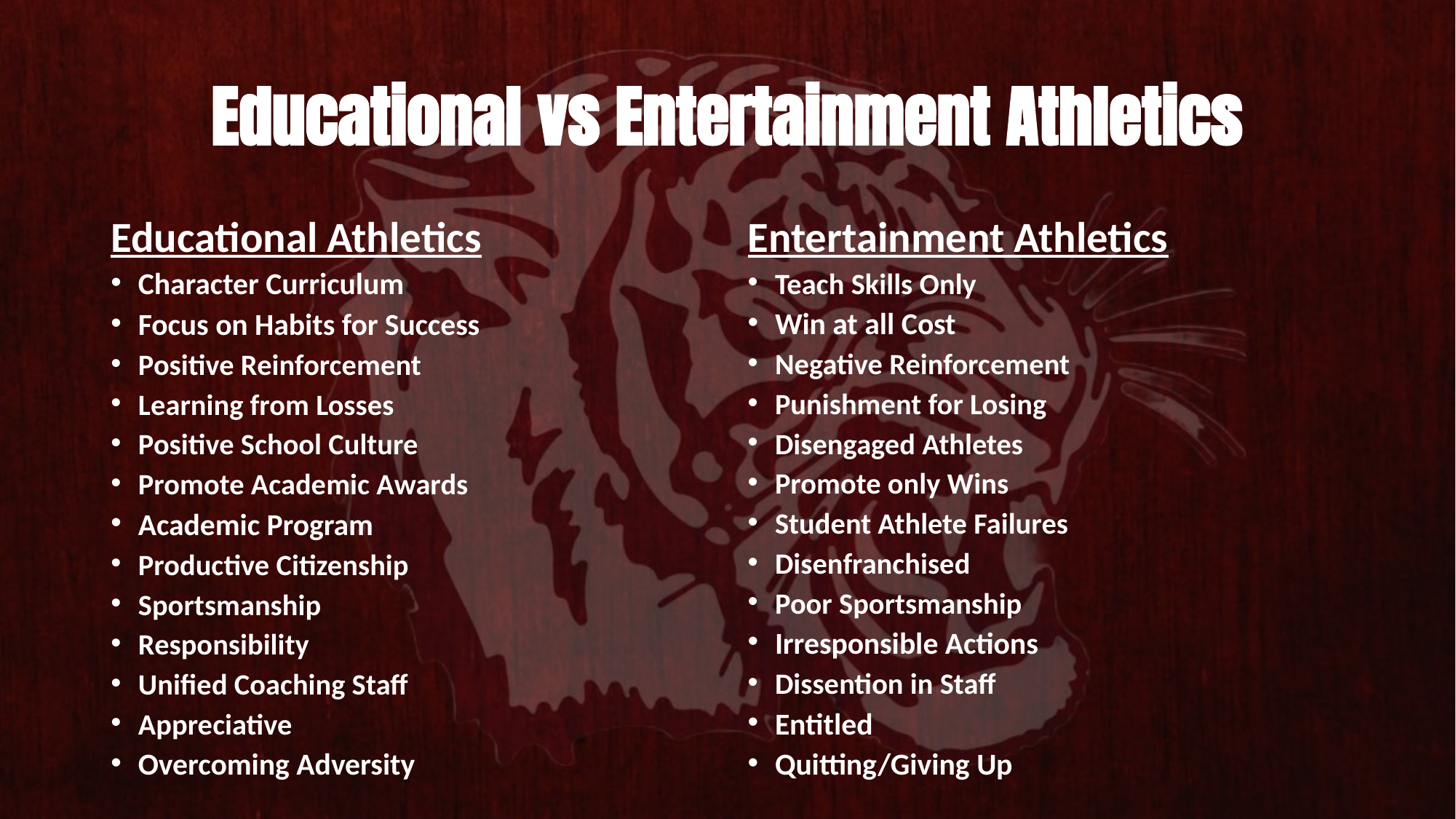

# Educational vs Entertainment Athletics
Educational Athletics
Character Curriculum
Focus on Habits for Success
Positive Reinforcement
Learning from Losses
Positive School Culture
Promote Academic Awards
Academic Program
Productive Citizenship
Sportsmanship
Responsibility
Unified Coaching Staff
Appreciative
Overcoming Adversity

Entertainment Athletics
Teach Skills Only
Win at all Cost
Negative Reinforcement
Punishment for Losing
Disengaged Athletes
Promote only Wins
Student Athlete Failures
Disenfranchised
Poor Sportsmanship
Irresponsible Actions
Dissention in Staff
Entitled
Quitting/Giving Up